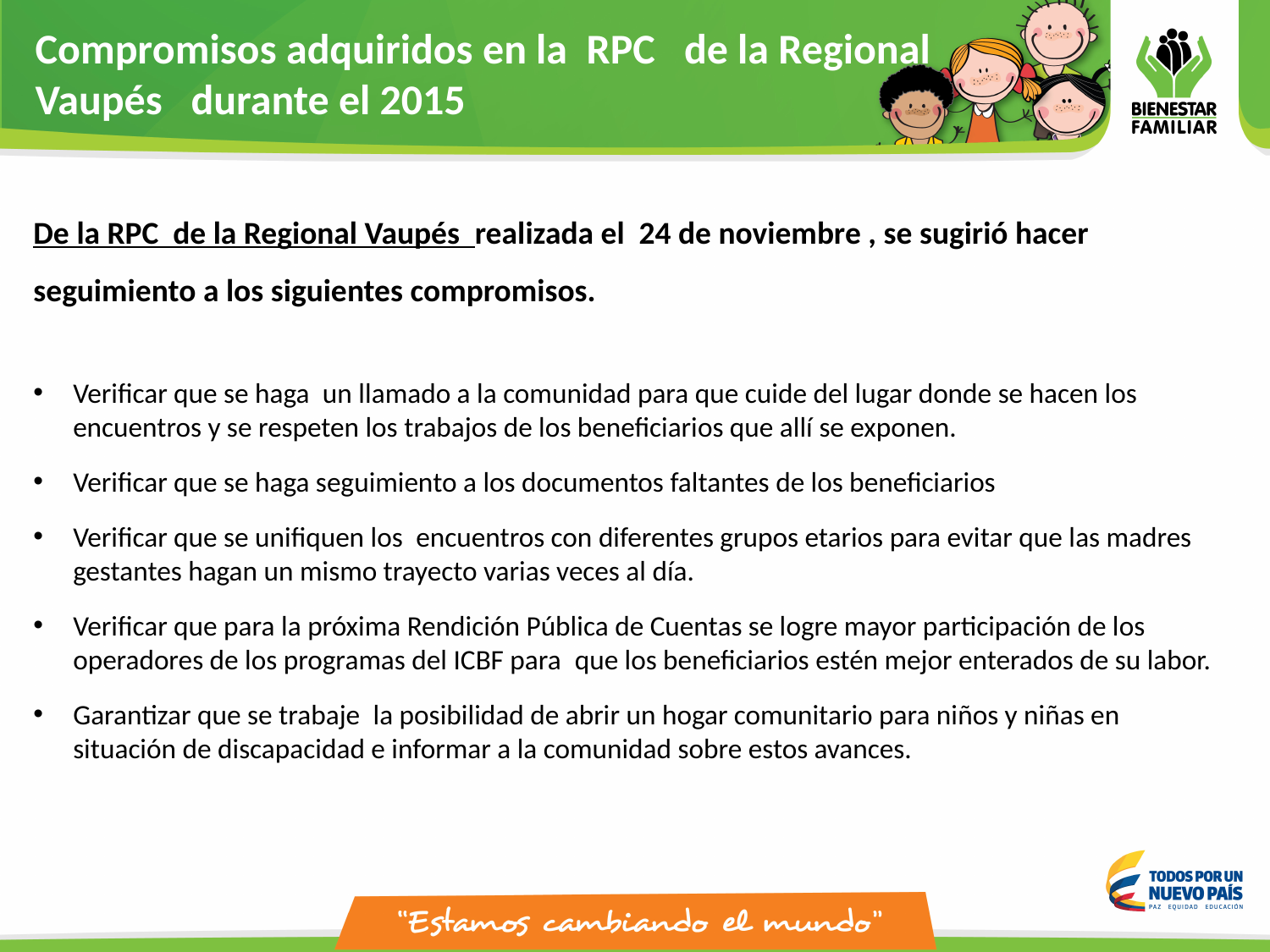

Compromisos adquiridos en la  RPC   de la Regional Vaupés   durante el 2015
De la RPC  de la Regional Vaupés  realizada el  24 de noviembre , se sugirió hacer seguimiento a los siguientes compromisos.

Verificar que se haga  un llamado a la comunidad para que cuide del lugar donde se hacen los encuentros y se respeten los trabajos de los beneficiarios que allí se exponen.
Verificar que se haga seguimiento a los documentos faltantes de los beneficiarios
Verificar que se unifiquen los  encuentros con diferentes grupos etarios para evitar que las madres gestantes hagan un mismo trayecto varias veces al día.
Verificar que para la próxima Rendición Pública de Cuentas se logre mayor participación de los operadores de los programas del ICBF para  que los beneficiarios estén mejor enterados de su labor.
Garantizar que se trabaje  la posibilidad de abrir un hogar comunitario para niños y niñas en situación de discapacidad e informar a la comunidad sobre estos avances.